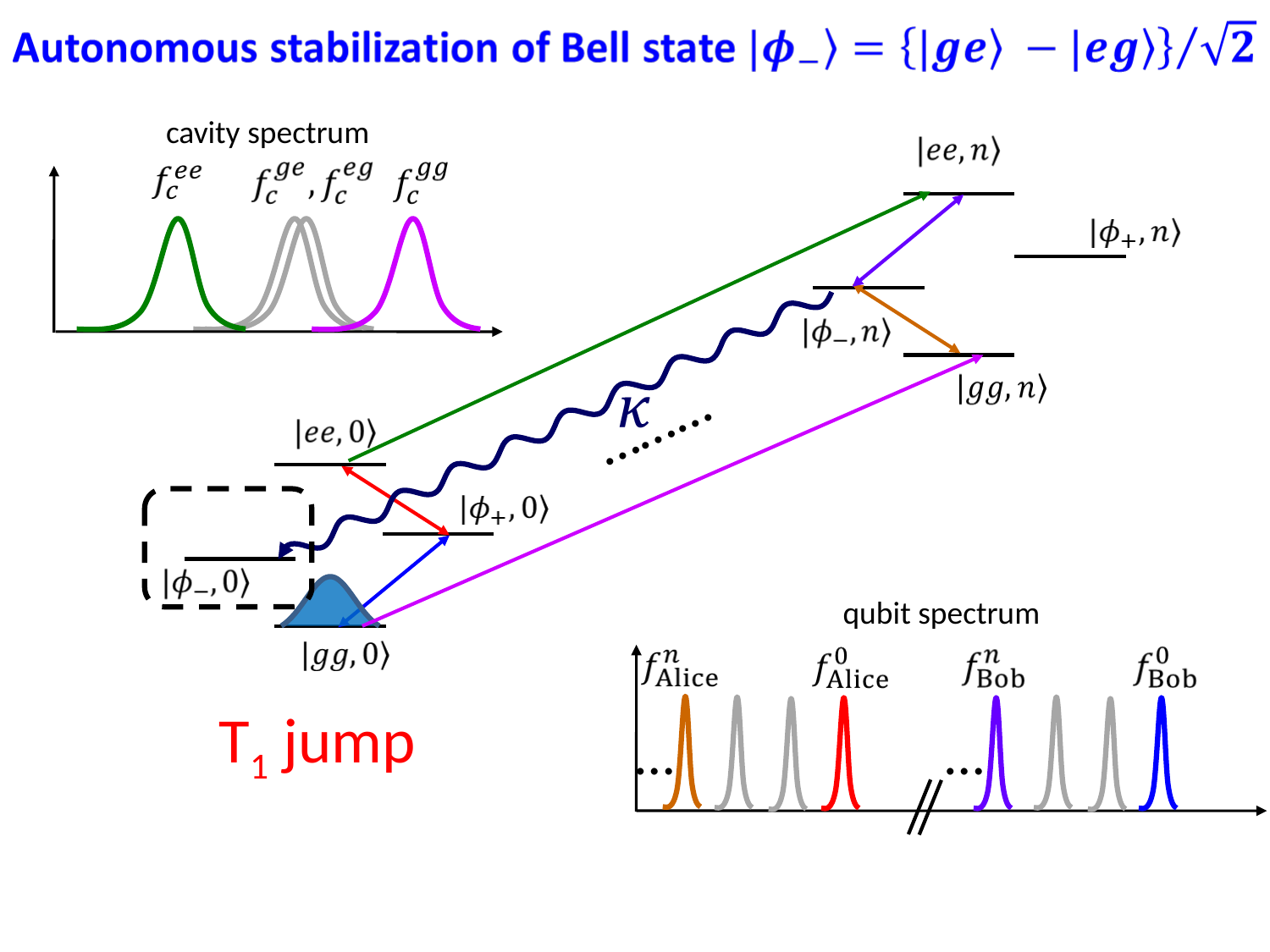

cavity spectrum

……...

qubit spectrum

T1 jump

…
…